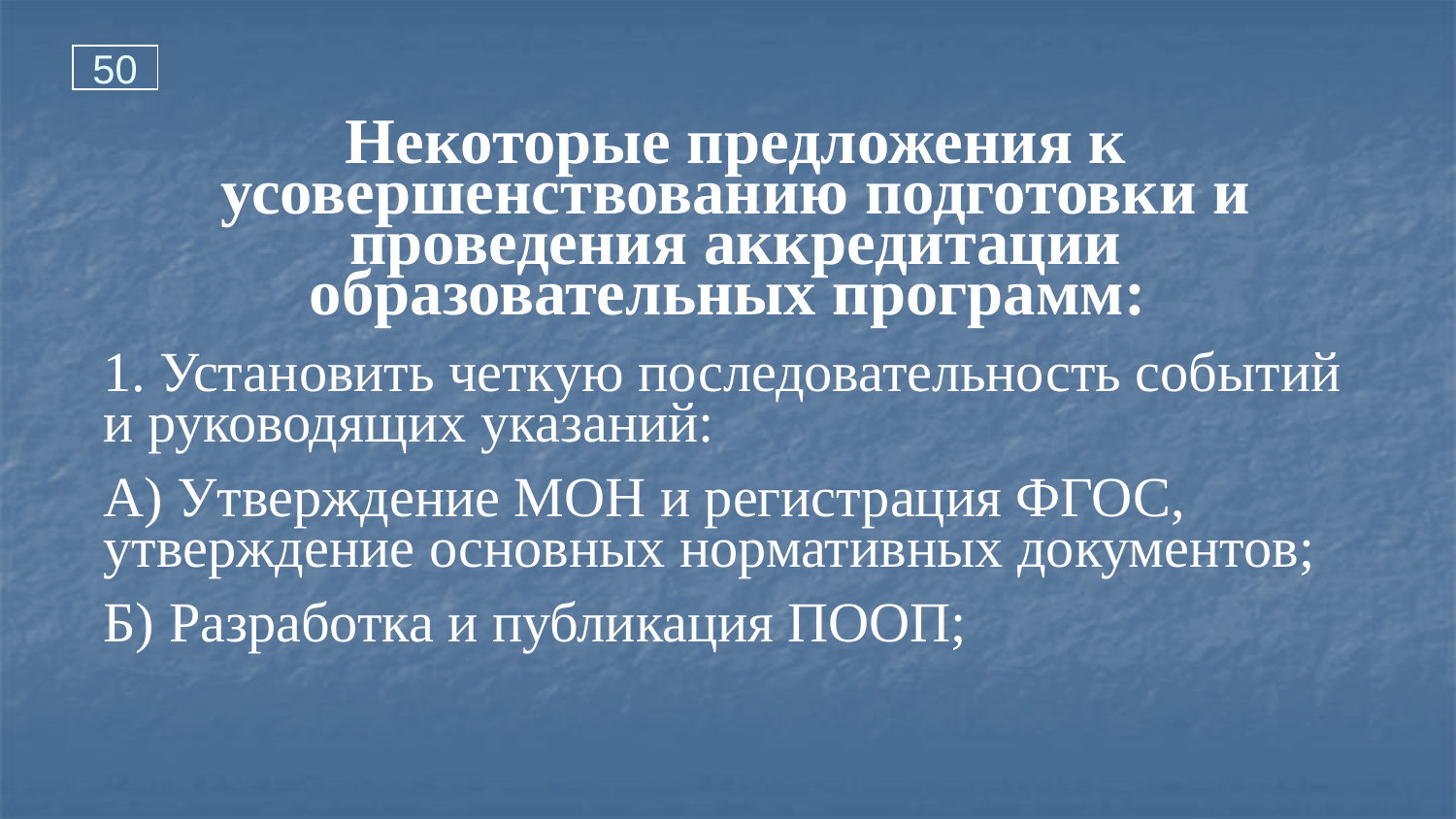

50
Некоторые предложения к усовершенствованию подготовки и проведения аккредитации образовательных программ:
1. Установить четкую последовательность событий и руководящих указаний:
А) Утверждение МОН и регистрация ФГОС, утверждение основных нормативных документов;
Б) Разработка и публикация ПООП;